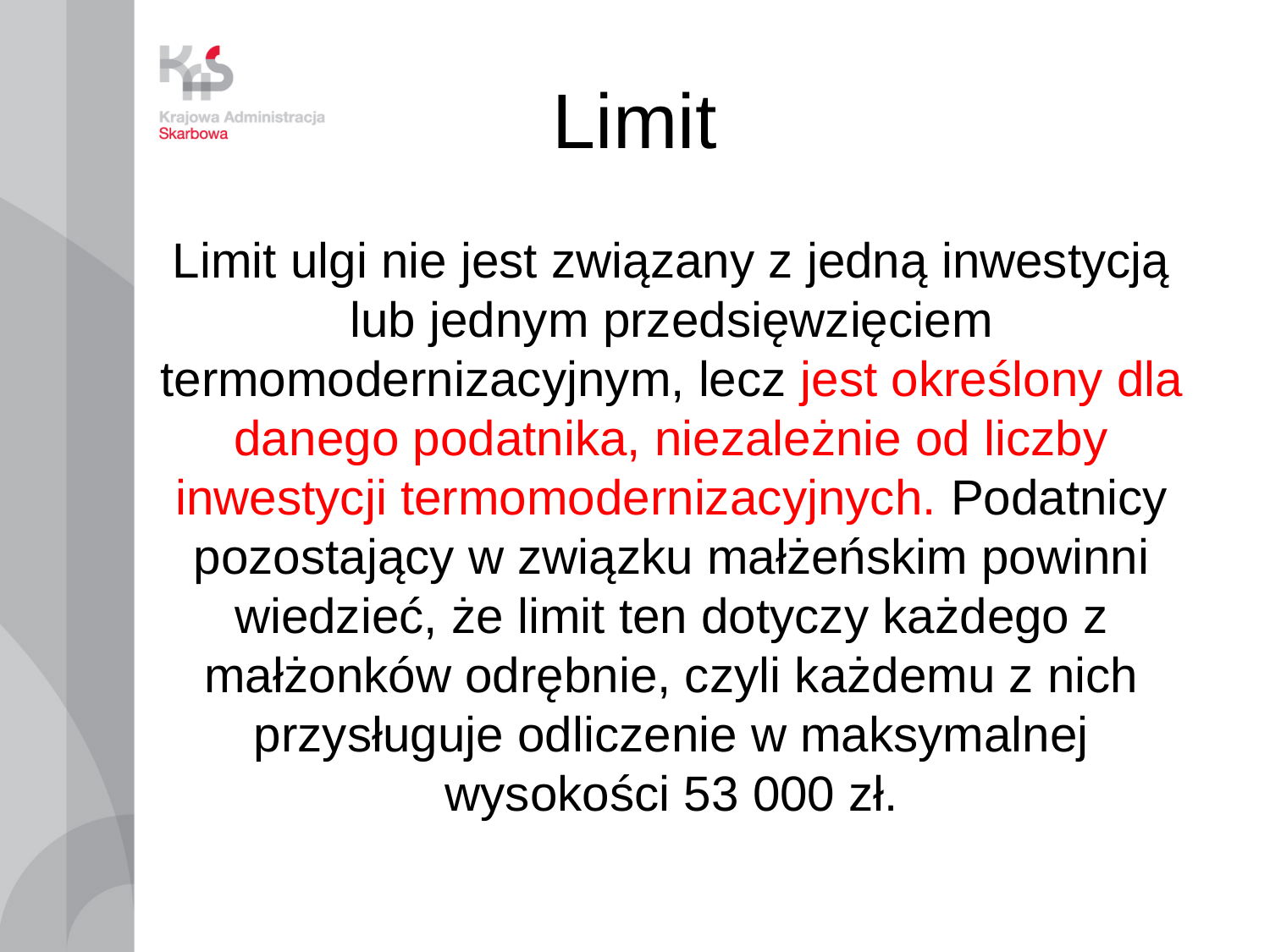

# Limit
Limit ulgi nie jest związany z jedną inwestycją lub jednym przedsięwzięciem termomodernizacyjnym, lecz jest określony dla danego podatnika, niezależnie od liczby inwestycji termomodernizacyjnych. Podatnicy pozostający w związku małżeńskim powinni wiedzieć, że limit ten dotyczy każdego z małżonków odrębnie, czyli każdemu z nich przysługuje odliczenie w maksymalnej wysokości 53 000 zł.